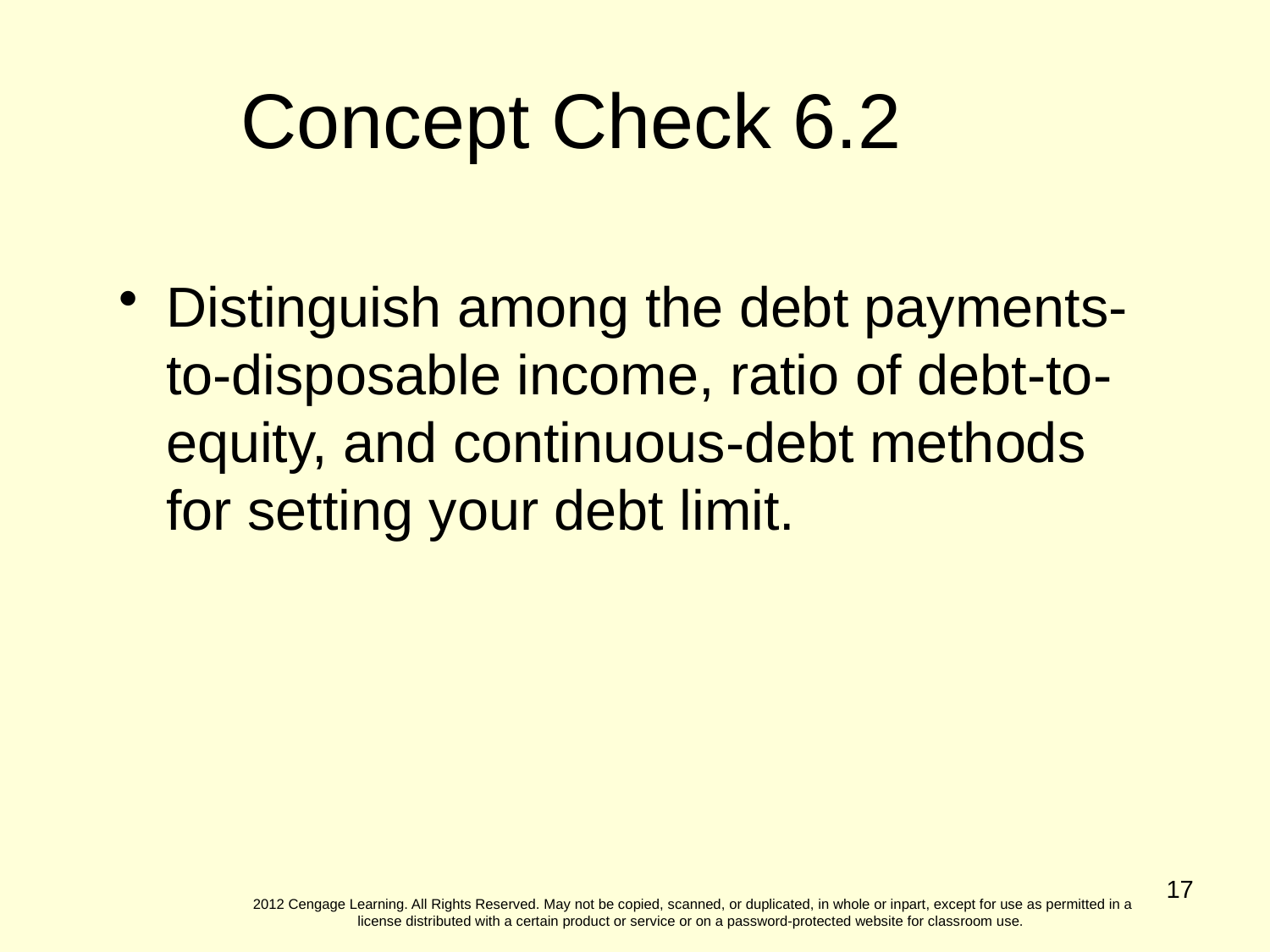

Concept Check 6.2
Distinguish among the debt payments-to-disposable income, ratio of debt-to-equity, and continuous-debt methods for setting your debt limit.

17
2012 Cengage Learning. All Rights Reserved. May not be copied, scanned, or duplicated, in whole or inpart, except for use as permitted in a license distributed with a certain product or service or on a password-protected website for classroom use.